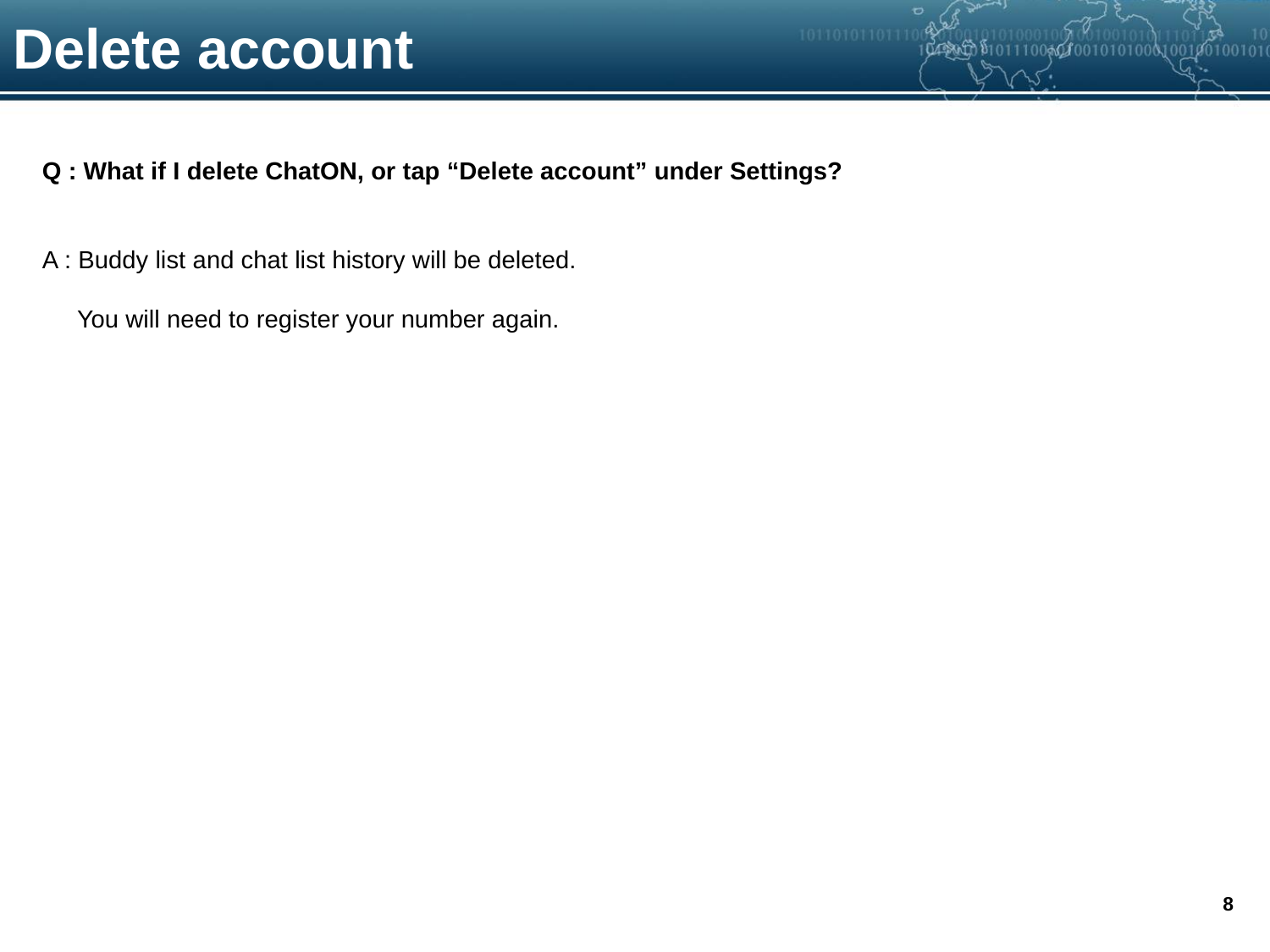

Delete account
Q : What if I delete ChatON, or tap “Delete account” under Settings?

A : Buddy list and chat list history will be deleted.

     You will need to register your number again.

8